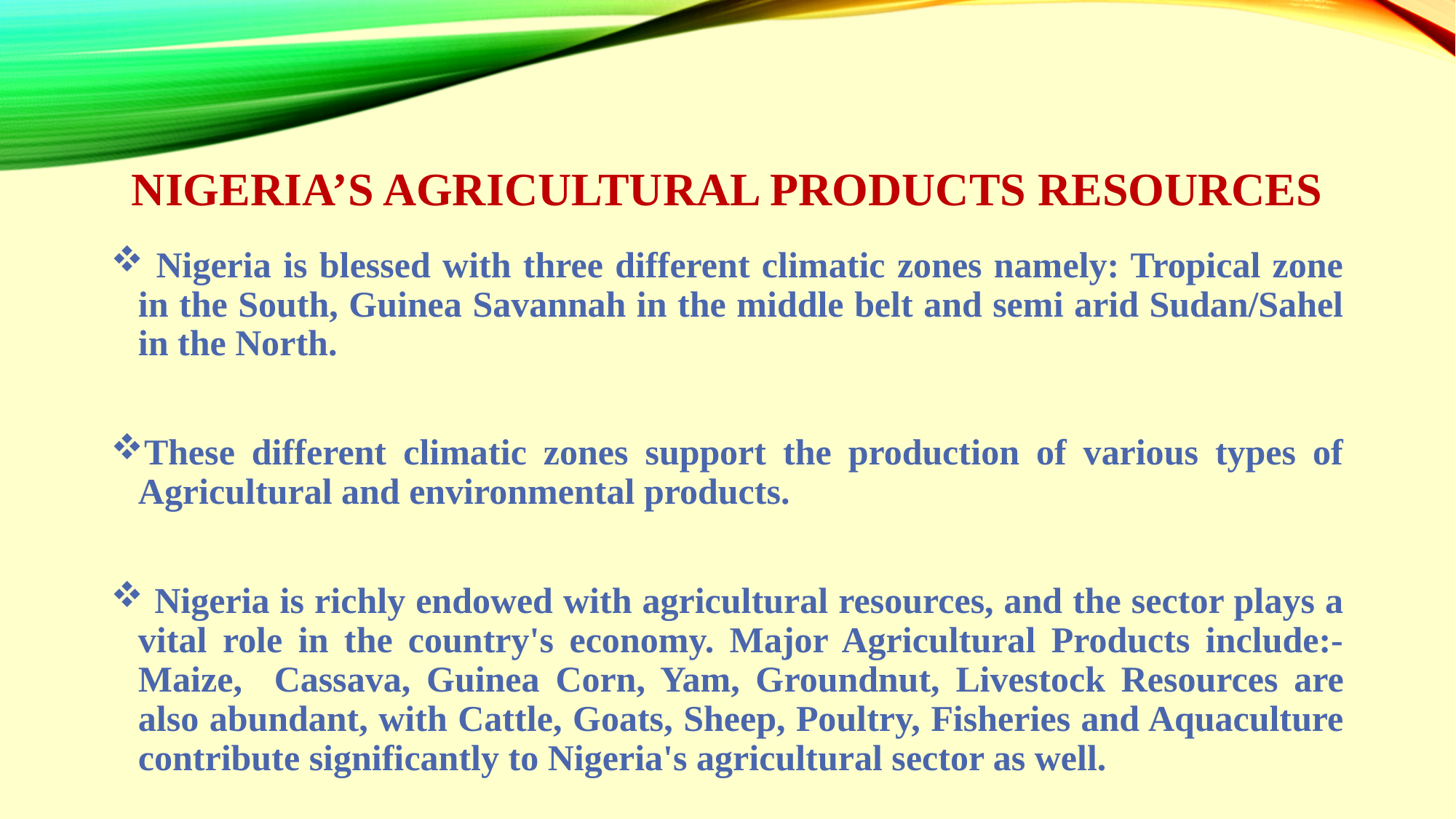

# NIGERIA’S AGRICULTURAL PRODUCTS RESOURCES
 Nigeria is blessed with three different climatic zones namely: Tropical zone in the South, Guinea Savannah in the middle belt and semi arid Sudan/Sahel in the North.

These different climatic zones support the production of various types of Agricultural and environmental products.

 Nigeria is richly endowed with agricultural resources, and the sector plays a vital role in the country's economy. Major Agricultural Products include:- Maize,  Cassava, Guinea Corn, Yam, Groundnut, Livestock Resources are also abundant, with Cattle, Goats, Sheep, Poultry, Fisheries and Aquaculture contribute significantly to Nigeria's agricultural sector as well.